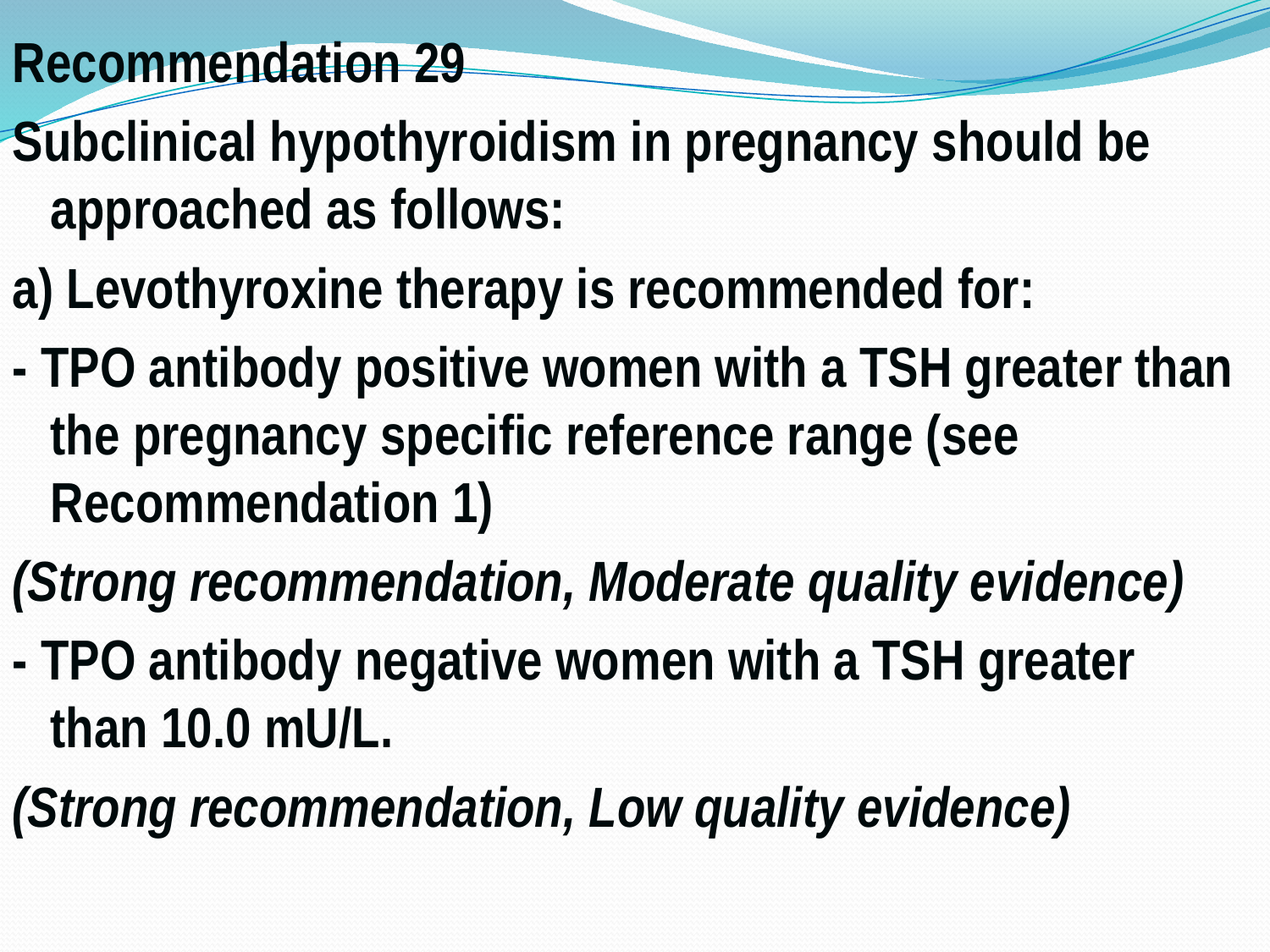

Recommendation 29
Subclinical hypothyroidism in pregnancy should be approached as follows:
a) Levothyroxine therapy is recommended for:
- TPO antibody positive women with a TSH greater than the pregnancy specific reference range (see Recommendation 1)
(Strong recommendation, Moderate quality evidence)
- TPO antibody negative women with a TSH greater than 10.0 mU/L.
(Strong recommendation, Low quality evidence)